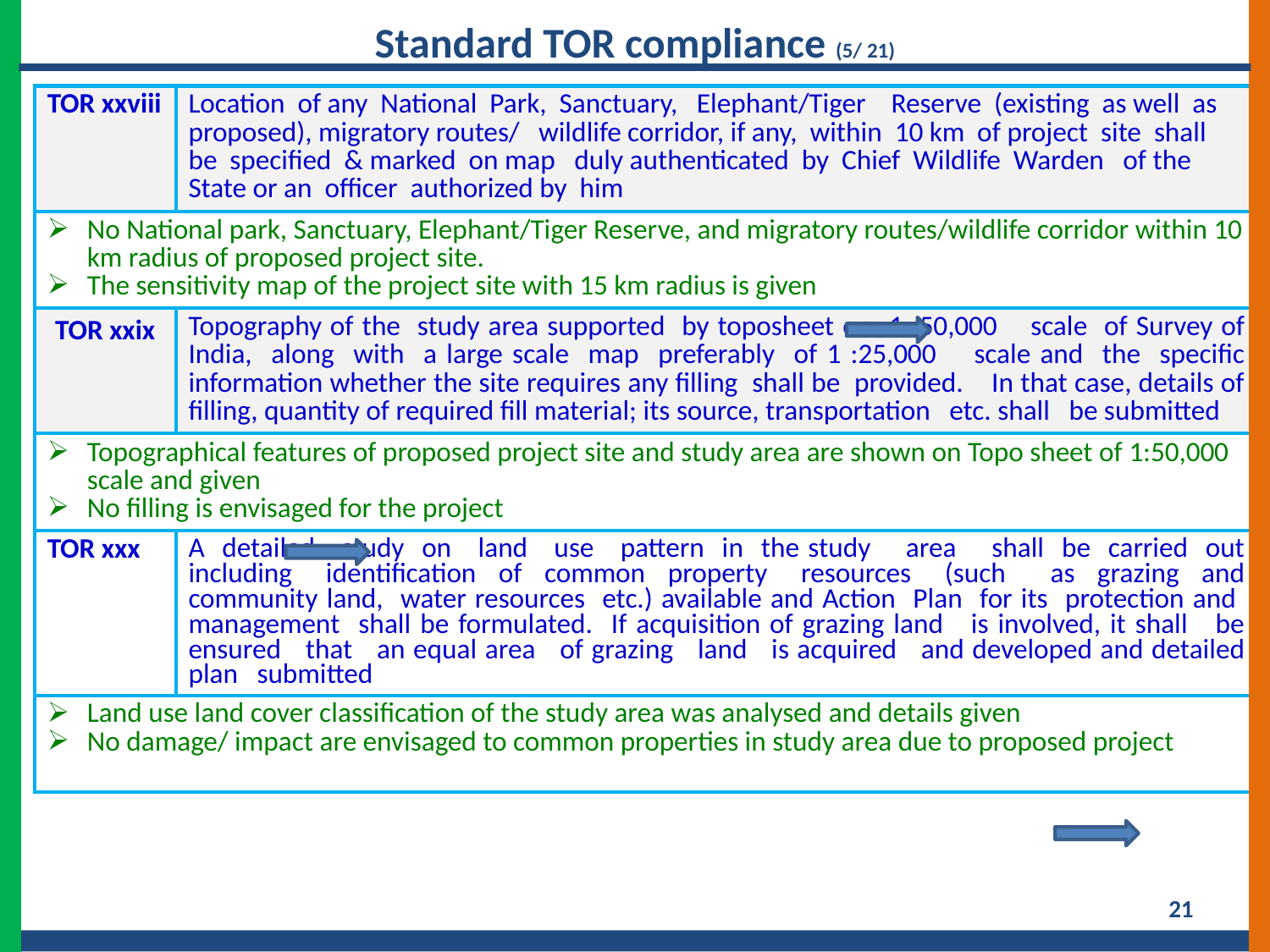

Standard TOR compliance (5/ 21)
| TOR xxviii | Location of any National Park, Sanctuary, Elephant/Tiger Reserve (existing as well as proposed), migratory routes/ wildlife corridor, if any, within 10 km of project site shall be specified & marked on map duly authenticated by Chief Wildlife Warden of the State or an officer authorized by him |
| --- | --- |
| No National park, Sanctuary, Elephant/Tiger Reserve, and migratory routes/wildlife corridor within 10 km radius of proposed project site. The sensitivity map of the project site with 15 km radius is given |  |
| TOR xxix | Topography of the study area supported by toposheet on 1 :50,000 scale of Survey of India, along with a large scale map preferably of 1 :25,000 scale and the specific information whether the site requires any filling shall be provided. In that case, details of filling, quantity of required fill material; its source, transportation etc. shall be submitted |
| Topographical features of proposed project site and study area are shown on Topo sheet of 1:50,000 scale and given No filling is envisaged for the project |  |
| TOR xxx | A detailed study on land use pattern in the study area shall be carried out including identification of common property resources (such as grazing and community land, water resources etc.) available and Action Plan for its protection and management shall be formulated. If acquisition of grazing land is involved, it shall be ensured that an equal area of grazing land is acquired and developed and detailed plan submitted |
| Land use land cover classification of the study area was analysed and details given No damage/ impact are envisaged to common properties in study area due to proposed project |  |

21